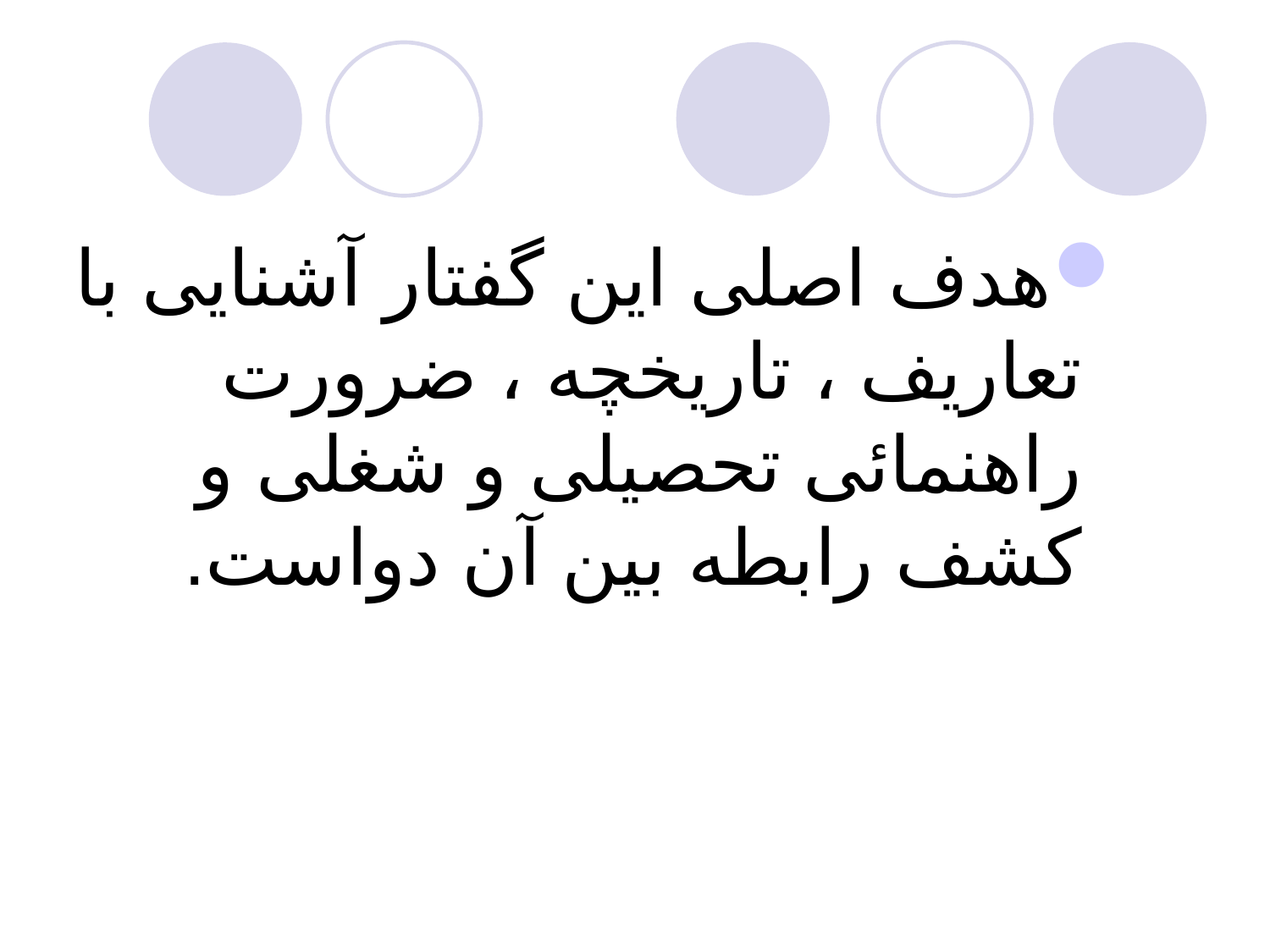

هدف اصلی این گفتار آشنایی با تعاریف ، تاریخچه ، ضرورت راهنمائی تحصیلی و شغلی و کشف رابطه بین آن دواست.